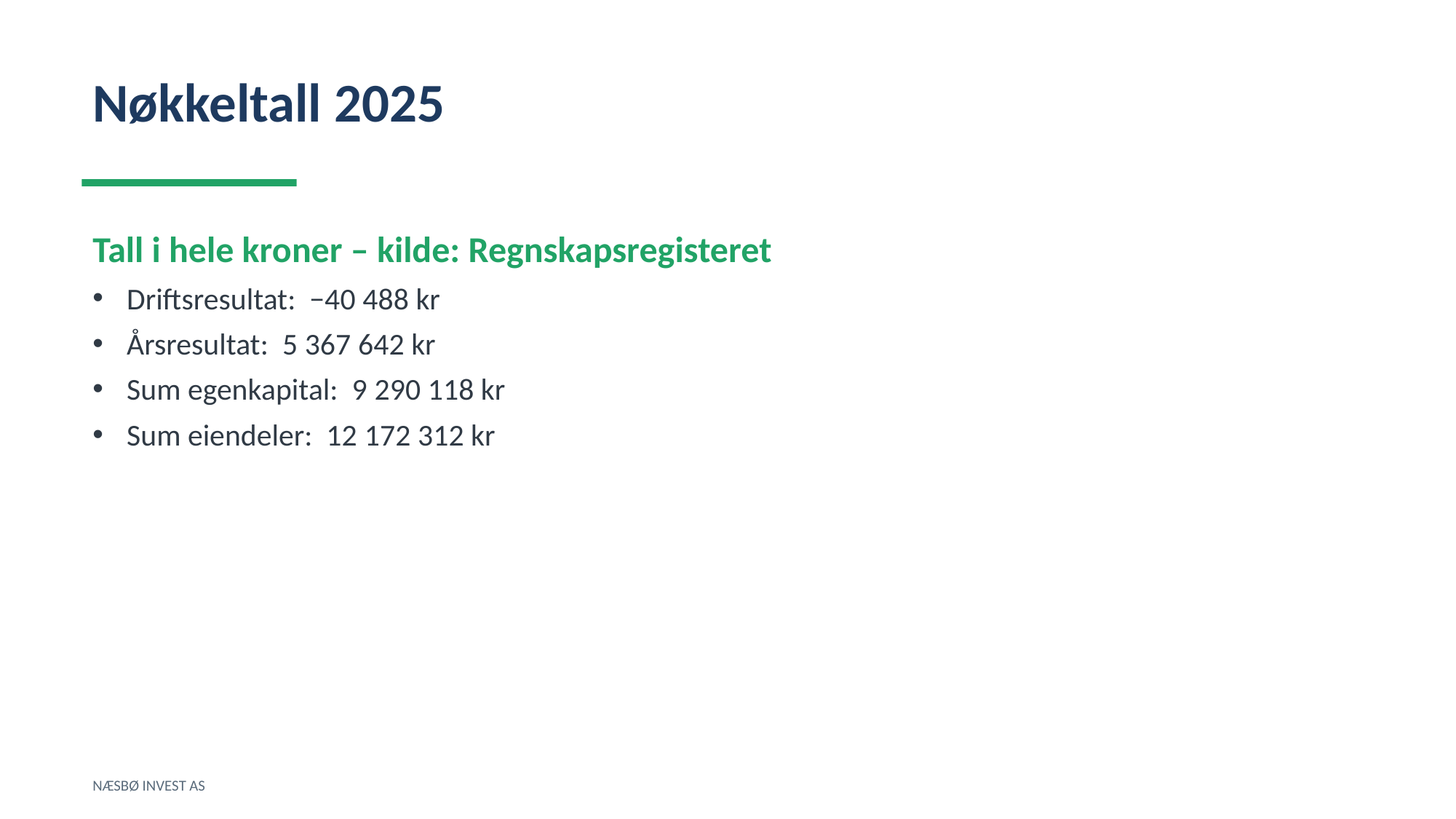

Nøkkeltall 2025

Tall i hele kroner – kilde: Regnskapsregisteret
Driftsresultat:  −40 488 kr
Årsresultat:  5 367 642 kr
Sum egenkapital:  9 290 118 kr
Sum eiendeler:  12 172 312 kr
NÆSBØ INVEST AS